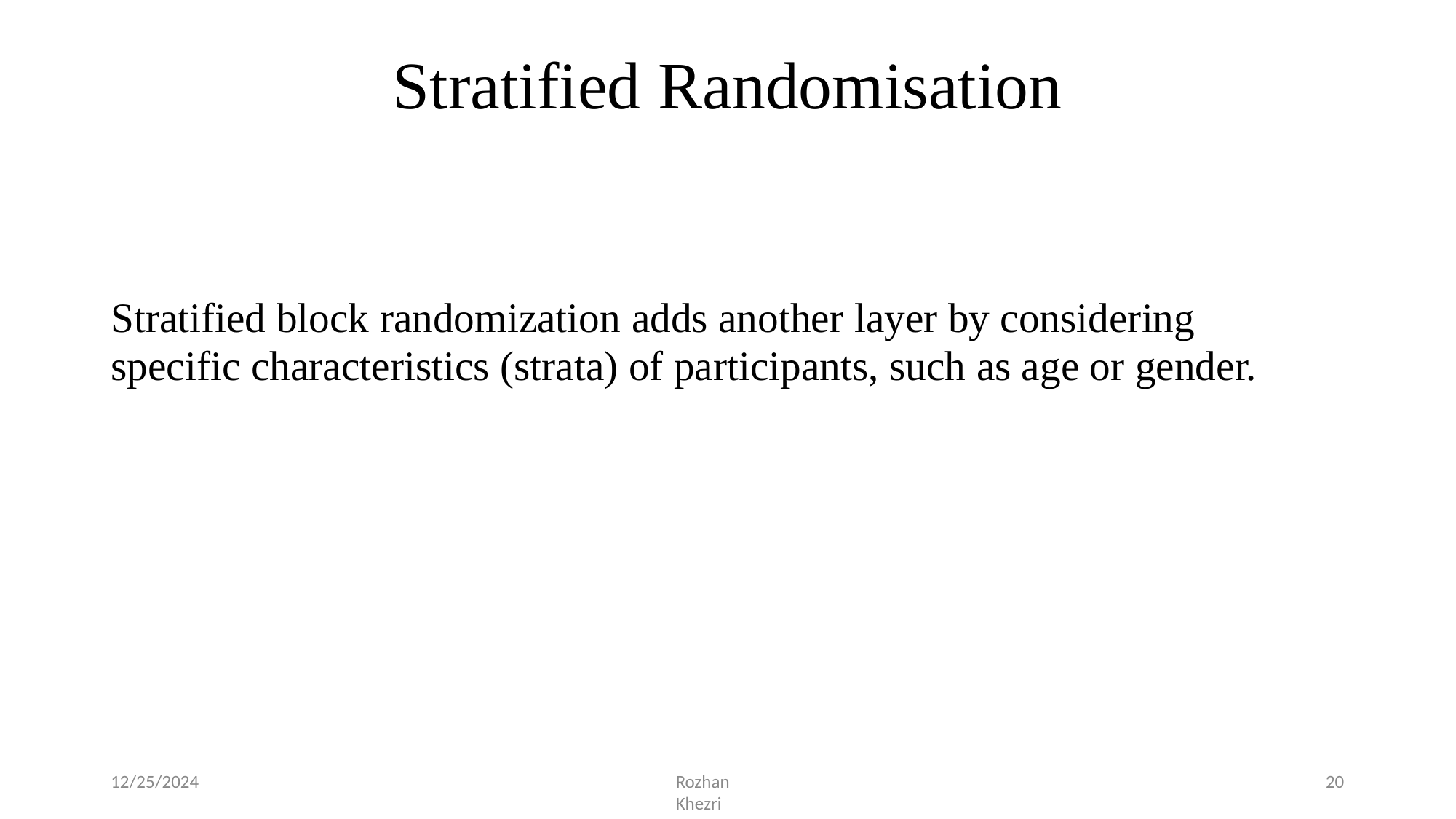

Stratified Randomisation

Stratified block randomization adds another layer by considering specific characteristics (strata) of participants, such as age or gender.
12/25/2024
Rozhan Khezri
20